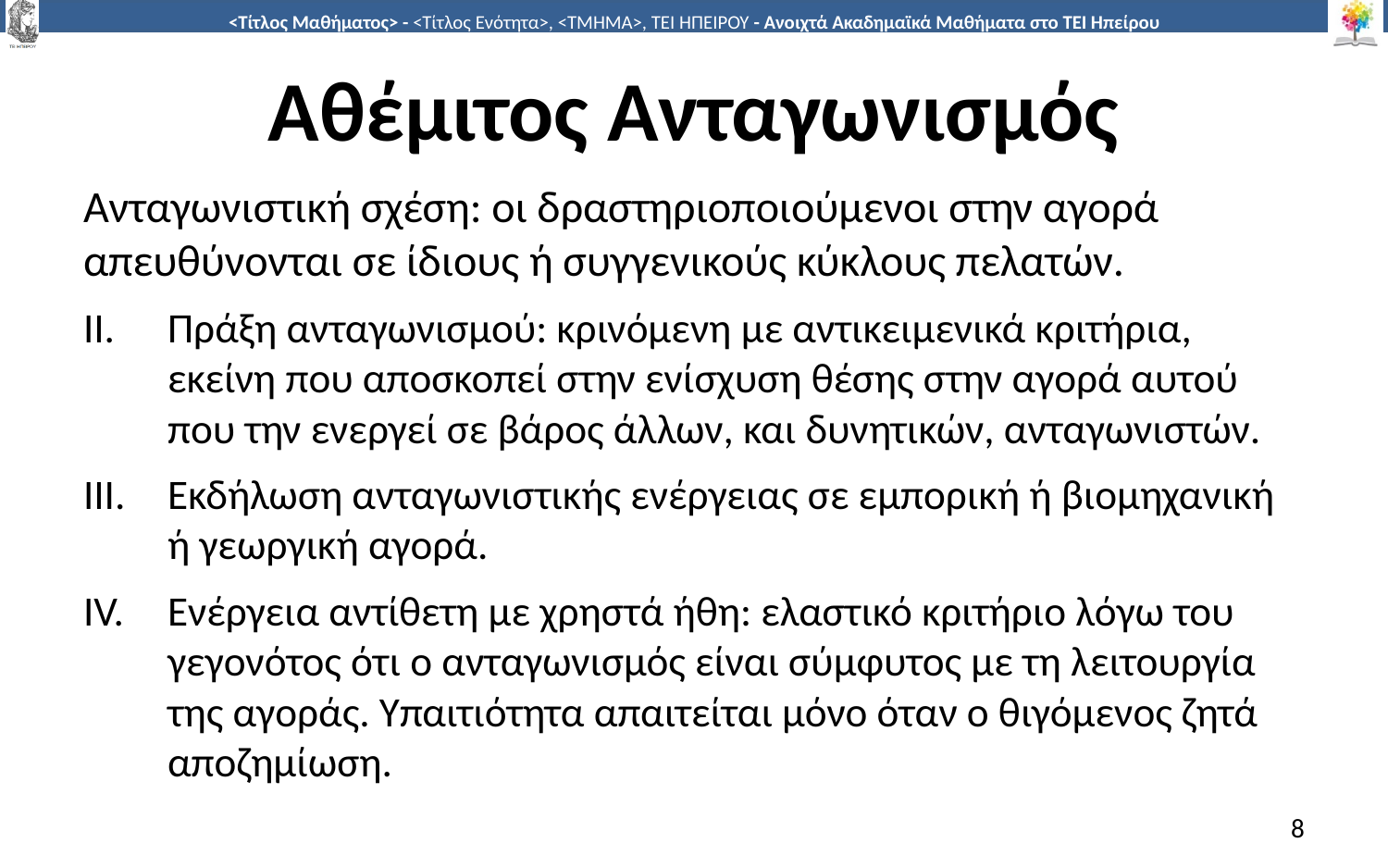

# Αθέμιτος Ανταγωνισμός
Ανταγωνιστική σχέση: οι δραστηριοποιούμενοι στην αγορά απευθύνονται σε ίδιους ή συγγενικούς κύκλους πελατών.
Πράξη ανταγωνισμού: κρινόμενη με αντικειμενικά κριτήρια, εκείνη που αποσκοπεί στην ενίσχυση θέσης στην αγορά αυτού που την ενεργεί σε βάρος άλλων, και δυνητικών, ανταγωνιστών.
Εκδήλωση ανταγωνιστικής ενέργειας σε εμπορική ή βιομηχανική ή γεωργική αγορά.
Ενέργεια αντίθετη με χρηστά ήθη: ελαστικό κριτήριο λόγω του γεγονότος ότι ο ανταγωνισμός είναι σύμφυτος με τη λειτουργία της αγοράς. Υπαιτιότητα απαιτείται μόνο όταν ο θιγόμενος ζητά αποζημίωση.

8